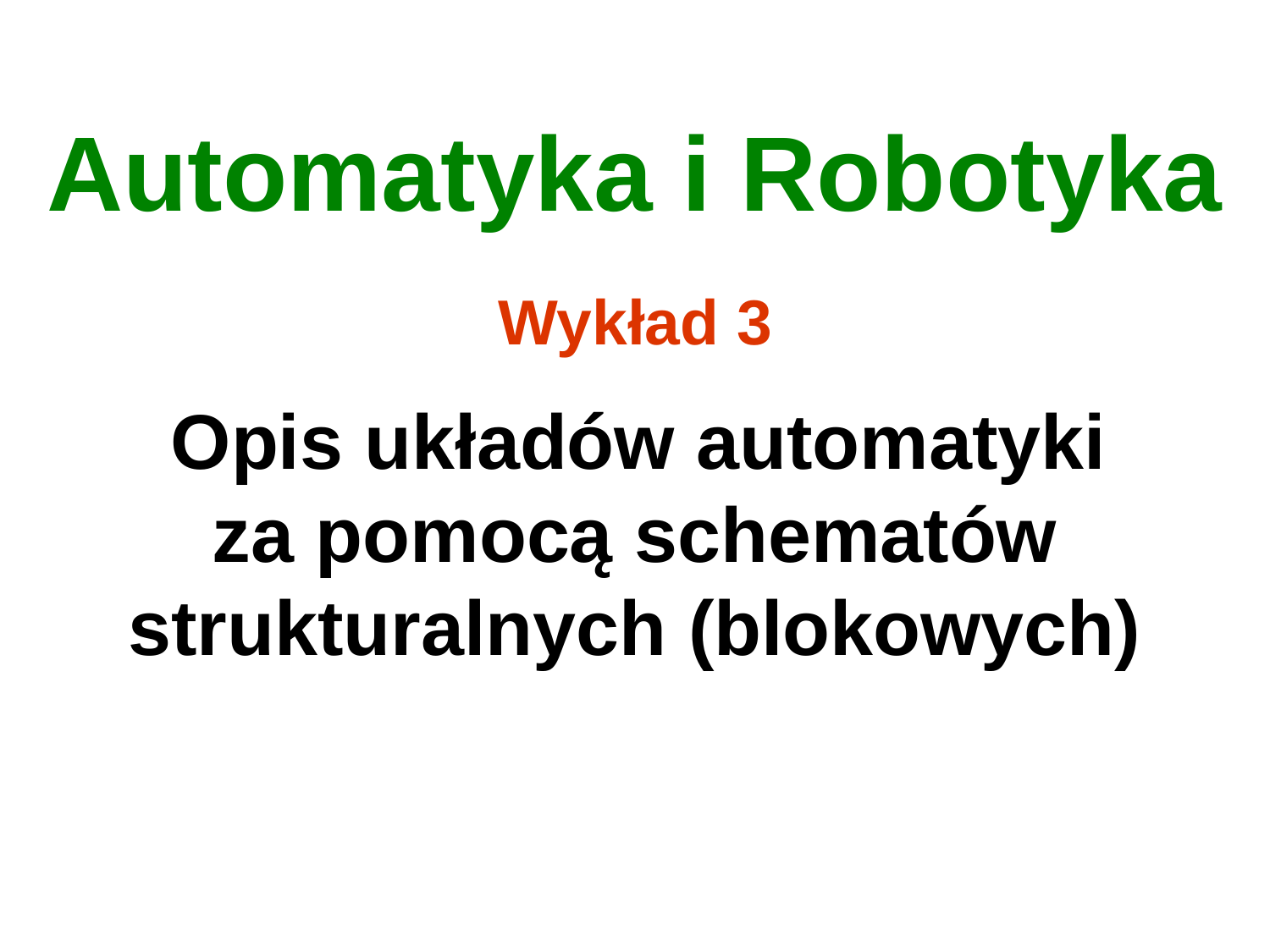

Automatyka i Robotyka
Wykład 3
 Opis układów automatyki
za pomocą schematów
strukturalnych (blokowych)